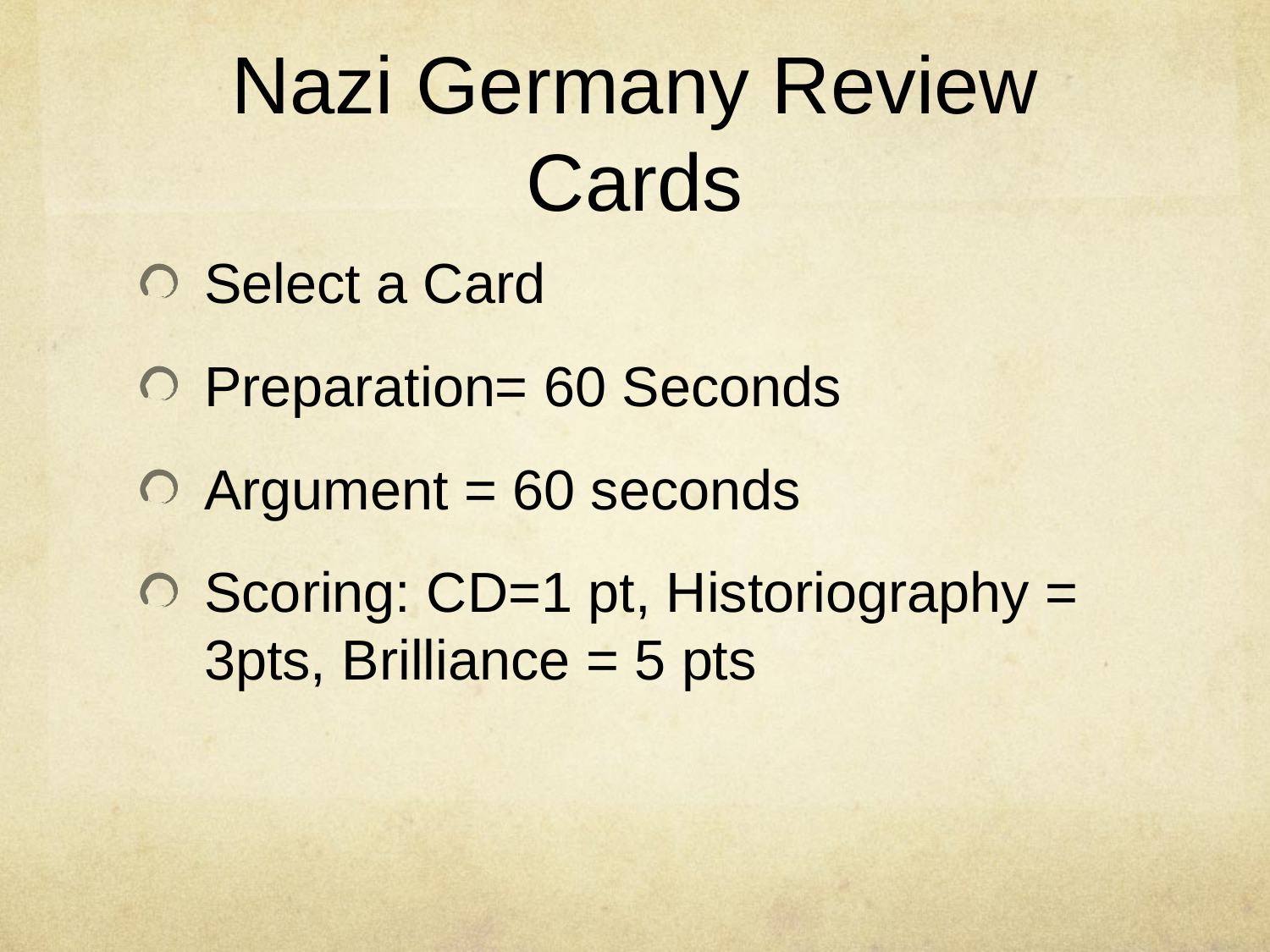

# Nazi Germany Review Cards
Select a Card
Preparation= 60 Seconds
Argument = 60 seconds
Scoring: CD=1 pt, Historiography = 3pts, Brilliance = 5 pts